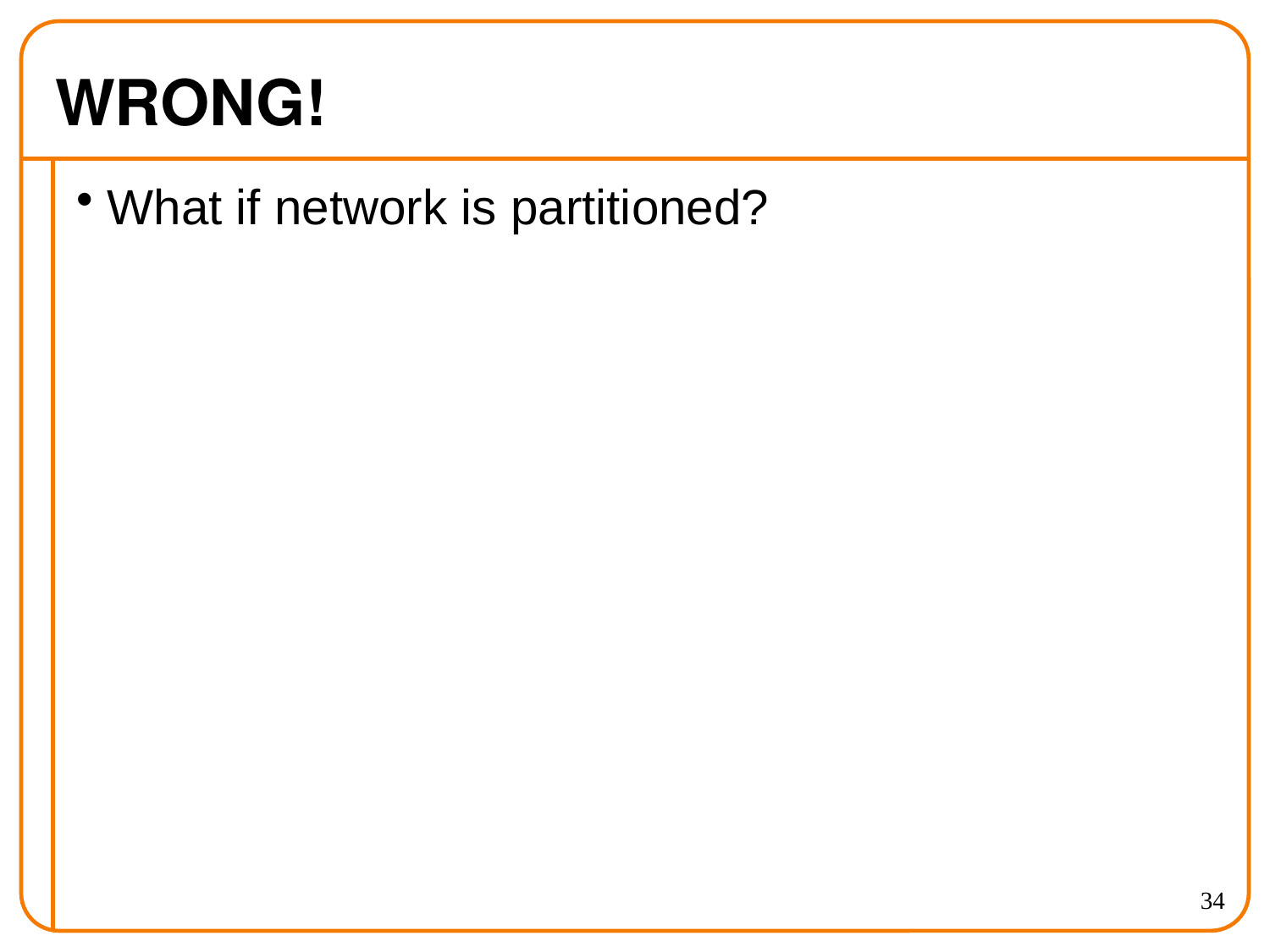

# WRONG!
What if network is partitioned?
34